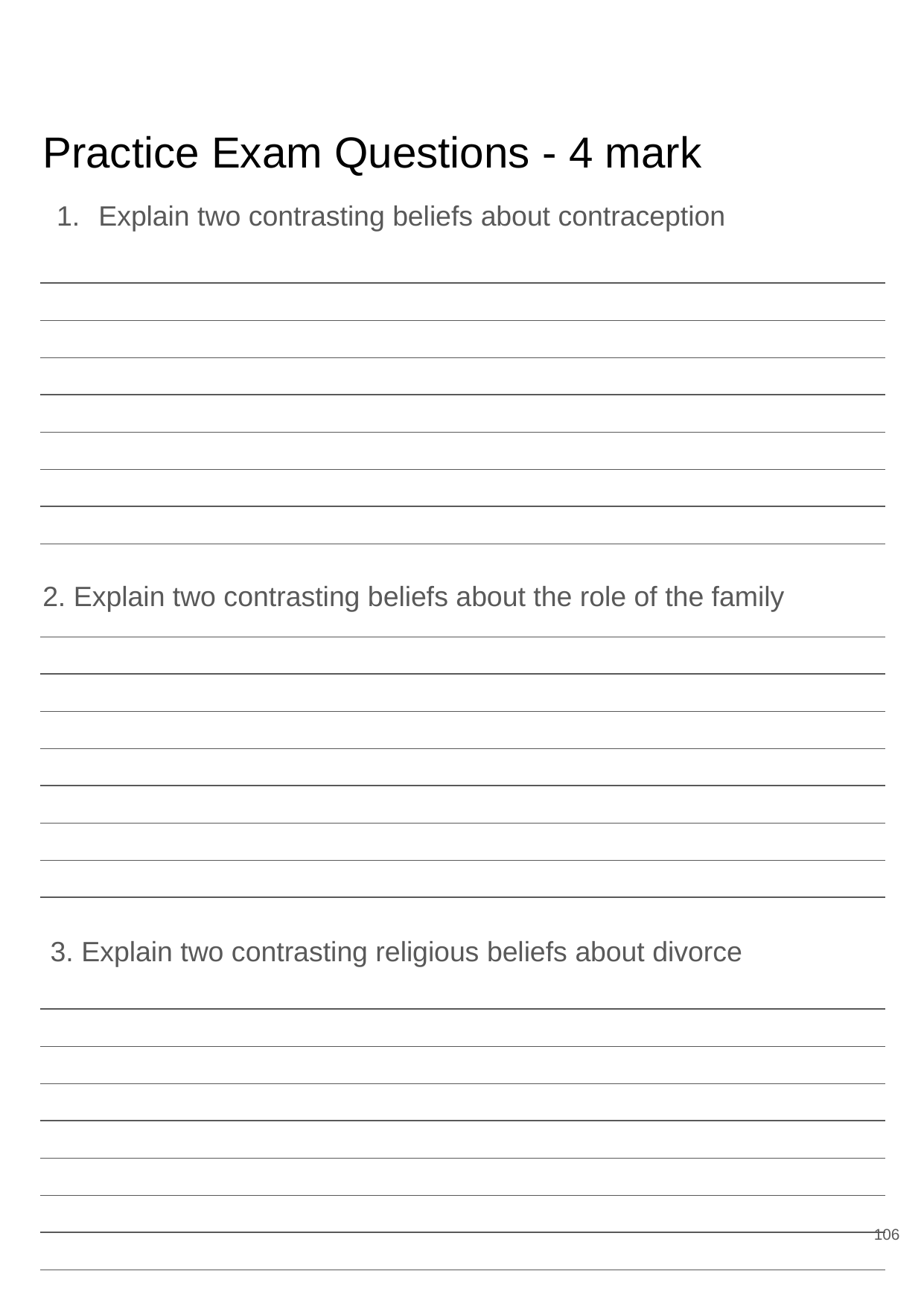

# Practice Exam Questions - 4 mark
Explain two contrasting beliefs about contraception

2. Explain two contrasting beliefs about the role of the family

 3. Explain two contrasting religious beliefs about divorce

106